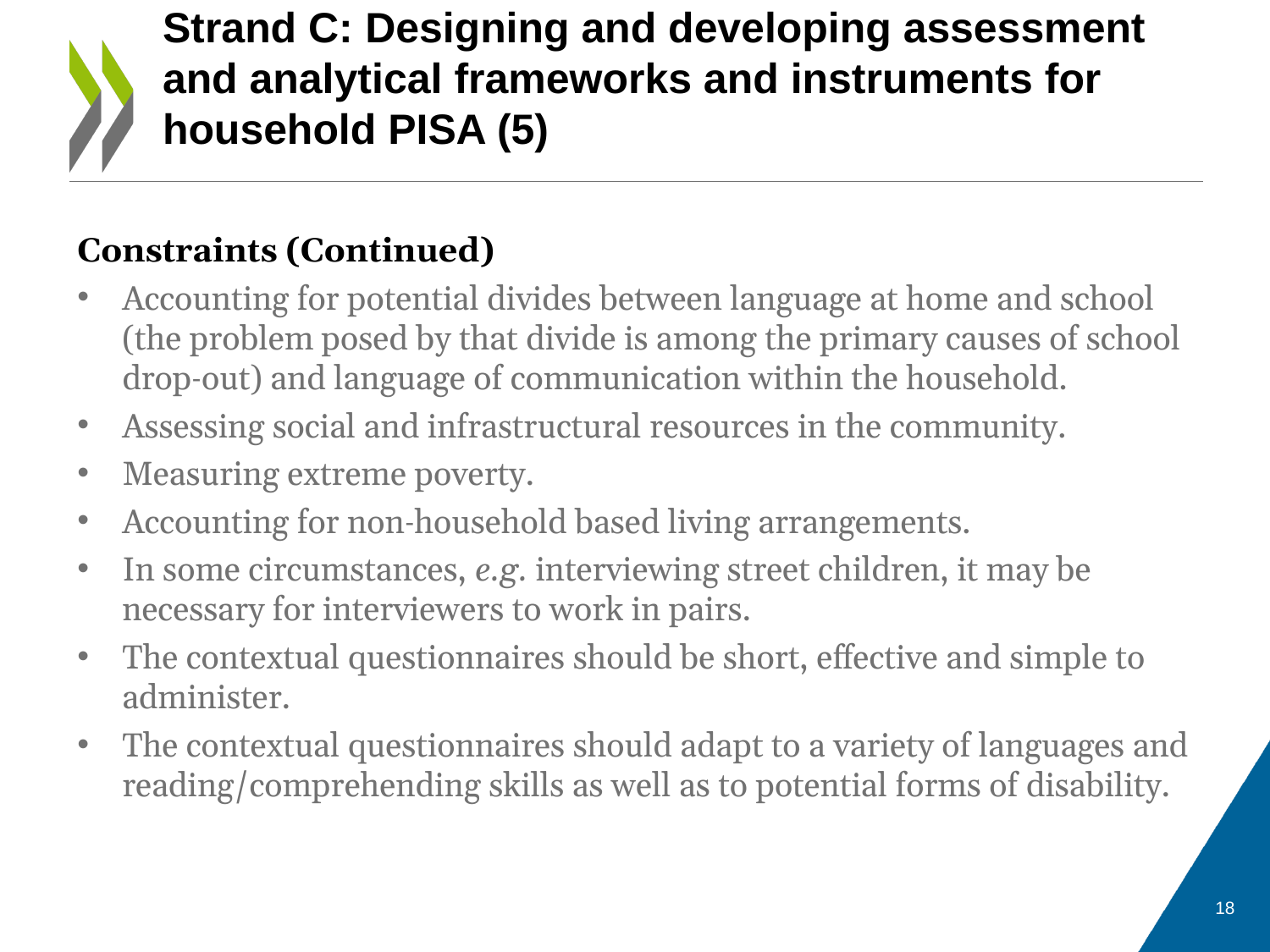

# Strand C: Designing and developing assessment and analytical frameworks and instruments for household PISA (5)
Constraints (Continued)
Accounting for potential divides between language at home and school (the problem posed by that divide is among the primary causes of school drop‐out) and language of communication within the household.
Assessing social and infrastructural resources in the community.
Measuring extreme poverty.
Accounting for non‐household based living arrangements.
In some circumstances, e.g. interviewing street children, it may be necessary for interviewers to work in pairs.
The contextual questionnaires should be short, effective and simple to administer.
The contextual questionnaires should adapt to a variety of languages and reading/comprehending skills as well as to potential forms of disability.

18